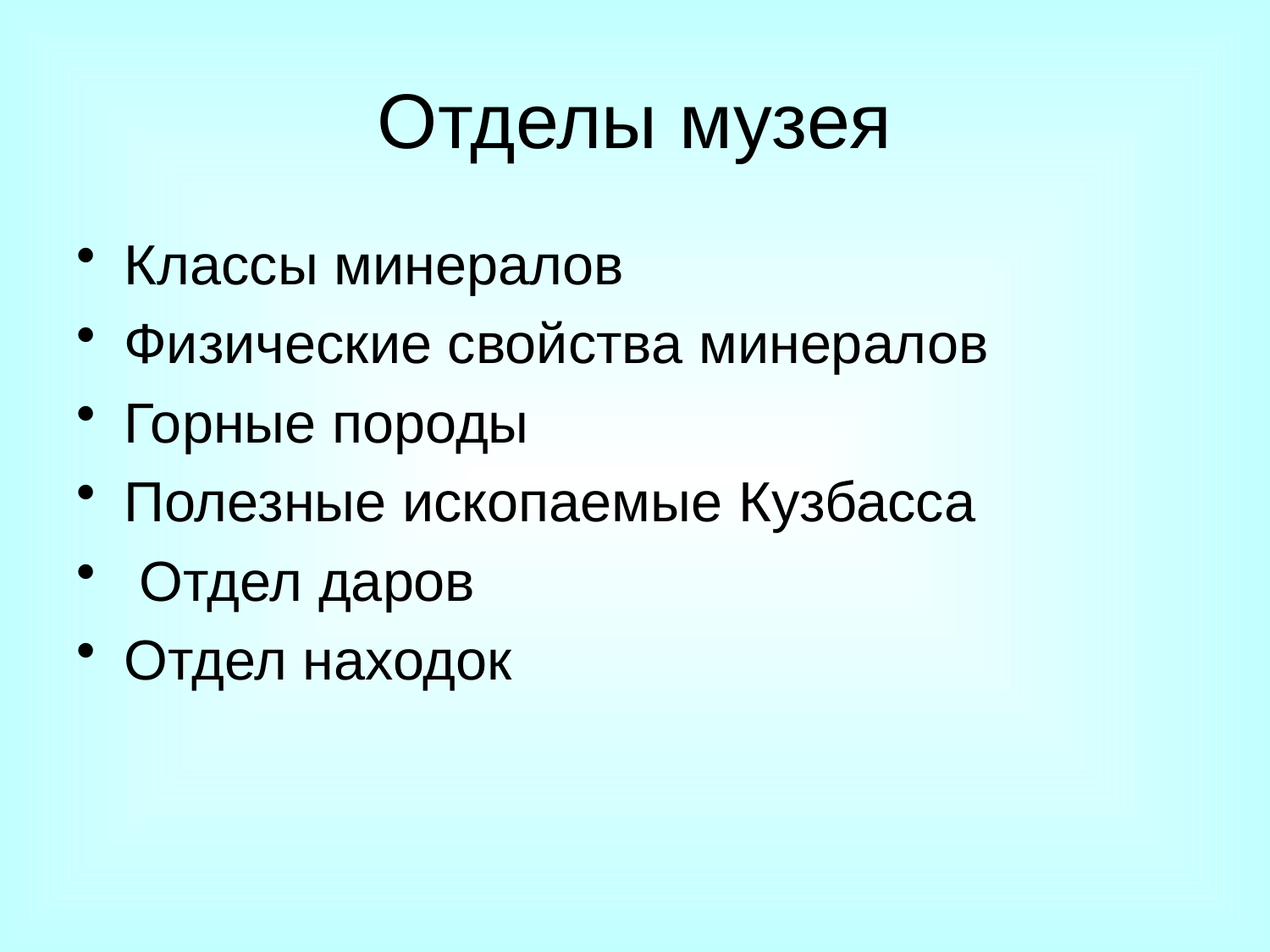

# Отделы музея
Классы минералов
Физические свойства минералов
Горные породы
Полезные ископаемые Кузбасса
 Отдел даров
Отдел находок